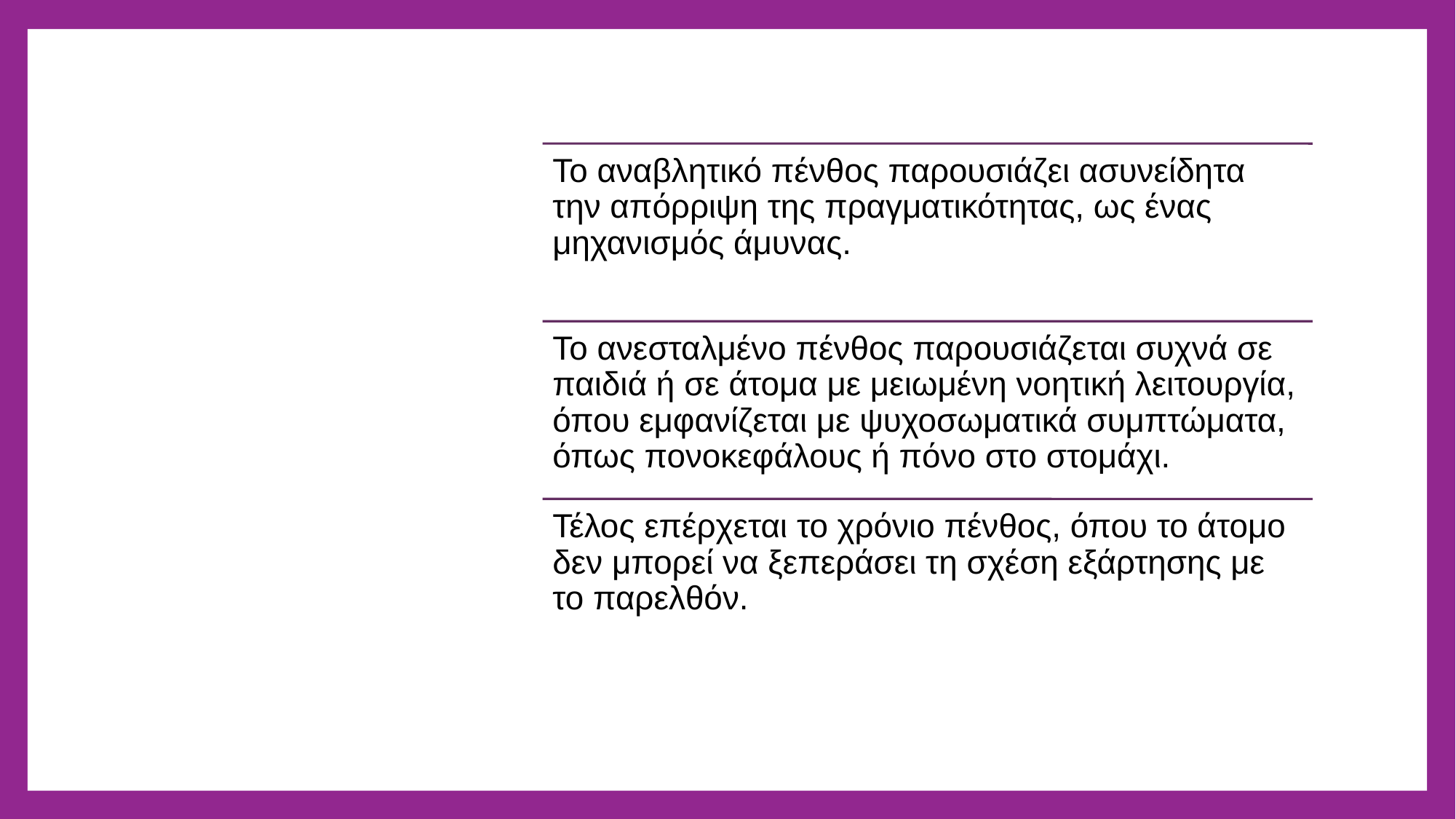

Το αναβλητικό πένθος παρουσιάζει ασυνείδητα την απόρριψη της πραγματικότητας, ως ένας μηχανισμός άμυνας.
Το ανεσταλμένο πένθος παρουσιάζεται συχνά σε παιδιά ή σε άτομα με μειωμένη νοητική λειτουργία, όπου εμφανίζεται με ψυχοσωματικά συμπτώματα, όπως πονοκεφάλους ή πόνο στο στομάχι.
Τέλος επέρχεται το χρόνιο πένθος, όπου το άτομο δεν μπορεί να ξεπεράσει τη σχέση εξάρτησης με το παρελθόν.